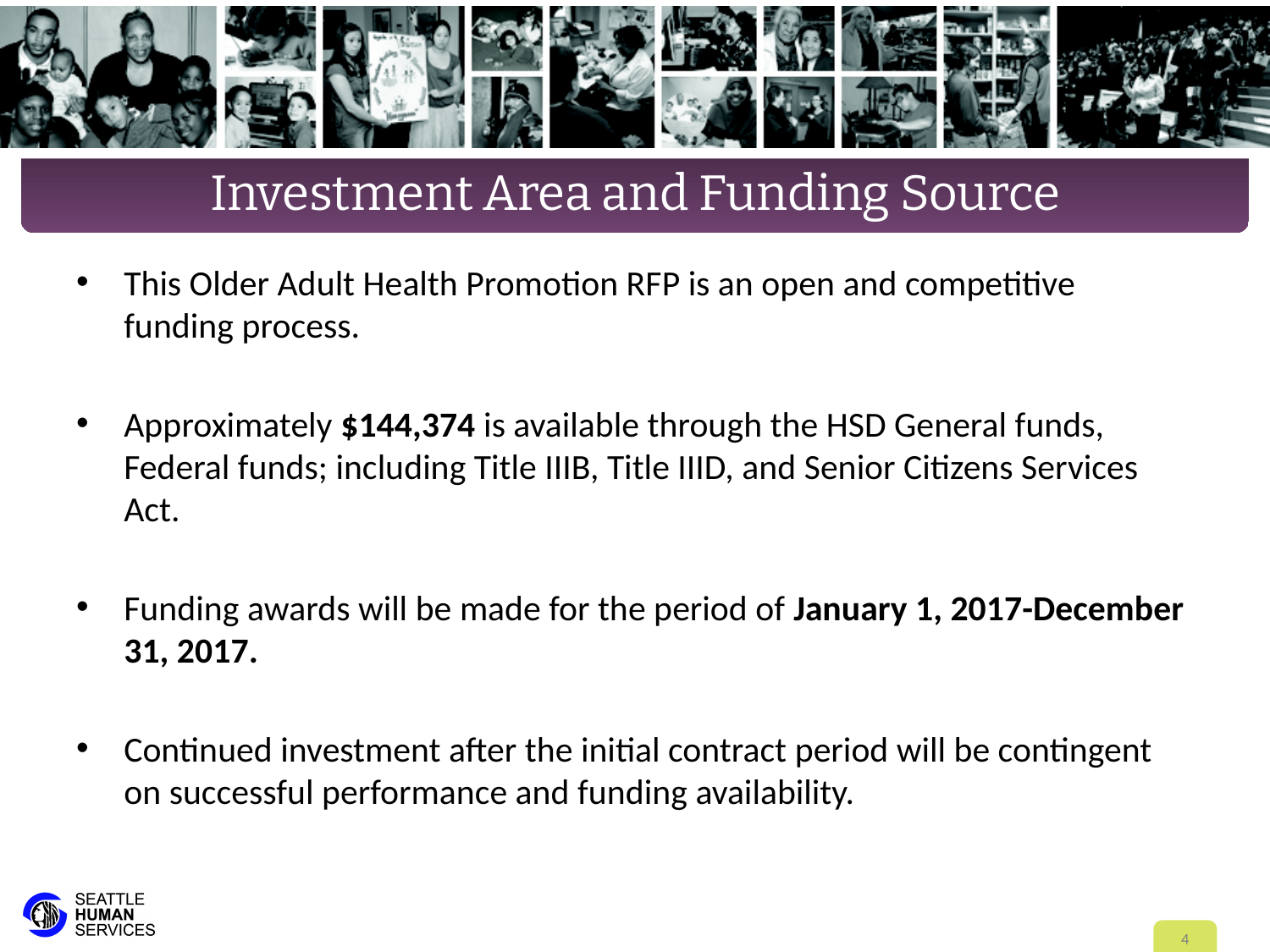

# Investment Area and Funding Source
This Older Adult Health Promotion RFP is an open and competitive funding process.

Approximately $144,374 is available through the HSD General funds, Federal funds; including Title IIIB, Title IIID, and Senior Citizens Services Act.

Funding awards will be made for the period of January 1, 2017-December 31, 2017.

Continued investment after the initial contract period will be contingent on successful performance and funding availability.
4